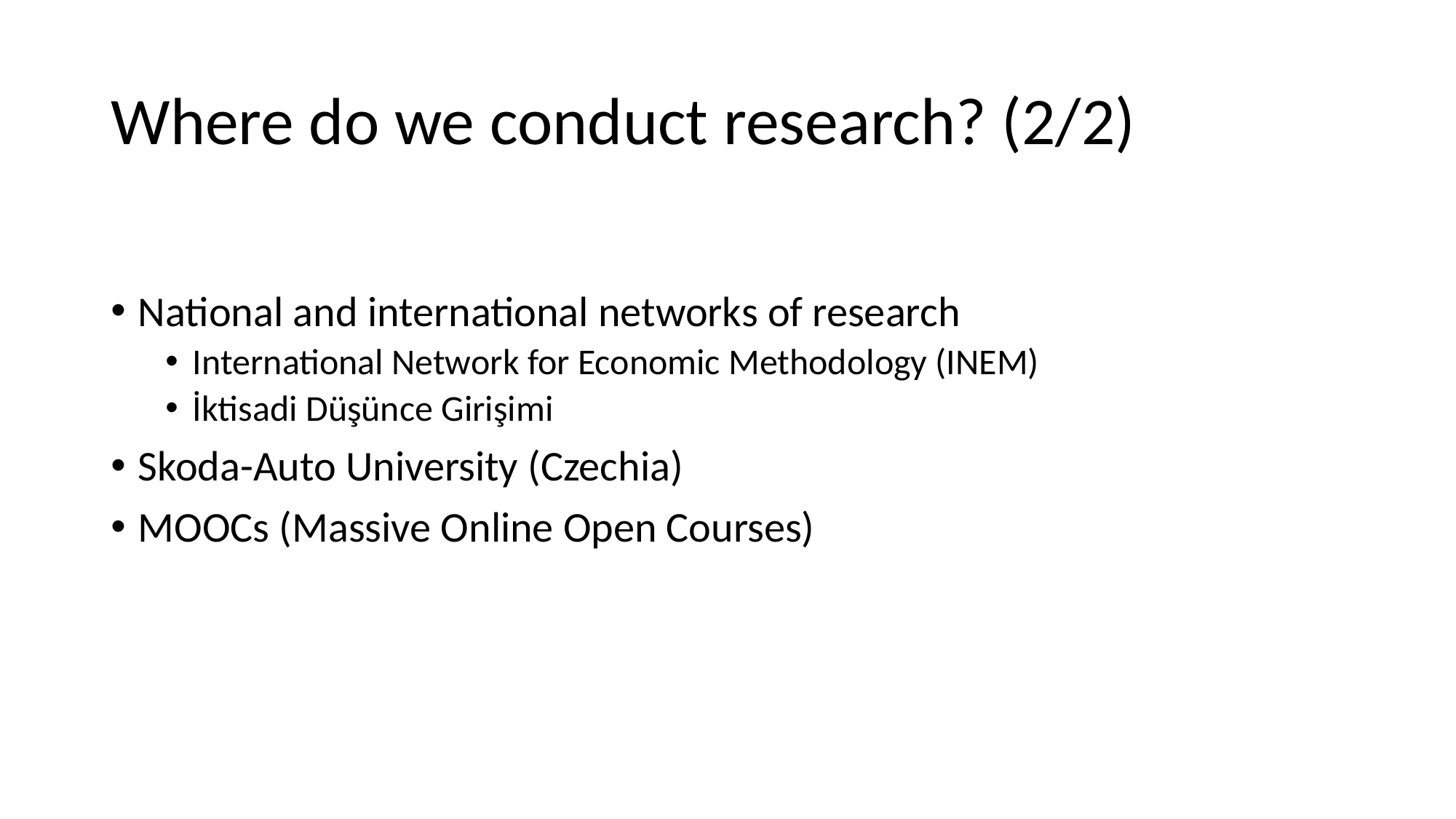

# Where do we conduct research? (2/2)

National and international networks of research
International Network for Economic Methodology (INEM)
İktisadi Düşünce Girişimi
Skoda-Auto University (Czechia)
MOOCs (Massive Online Open Courses)